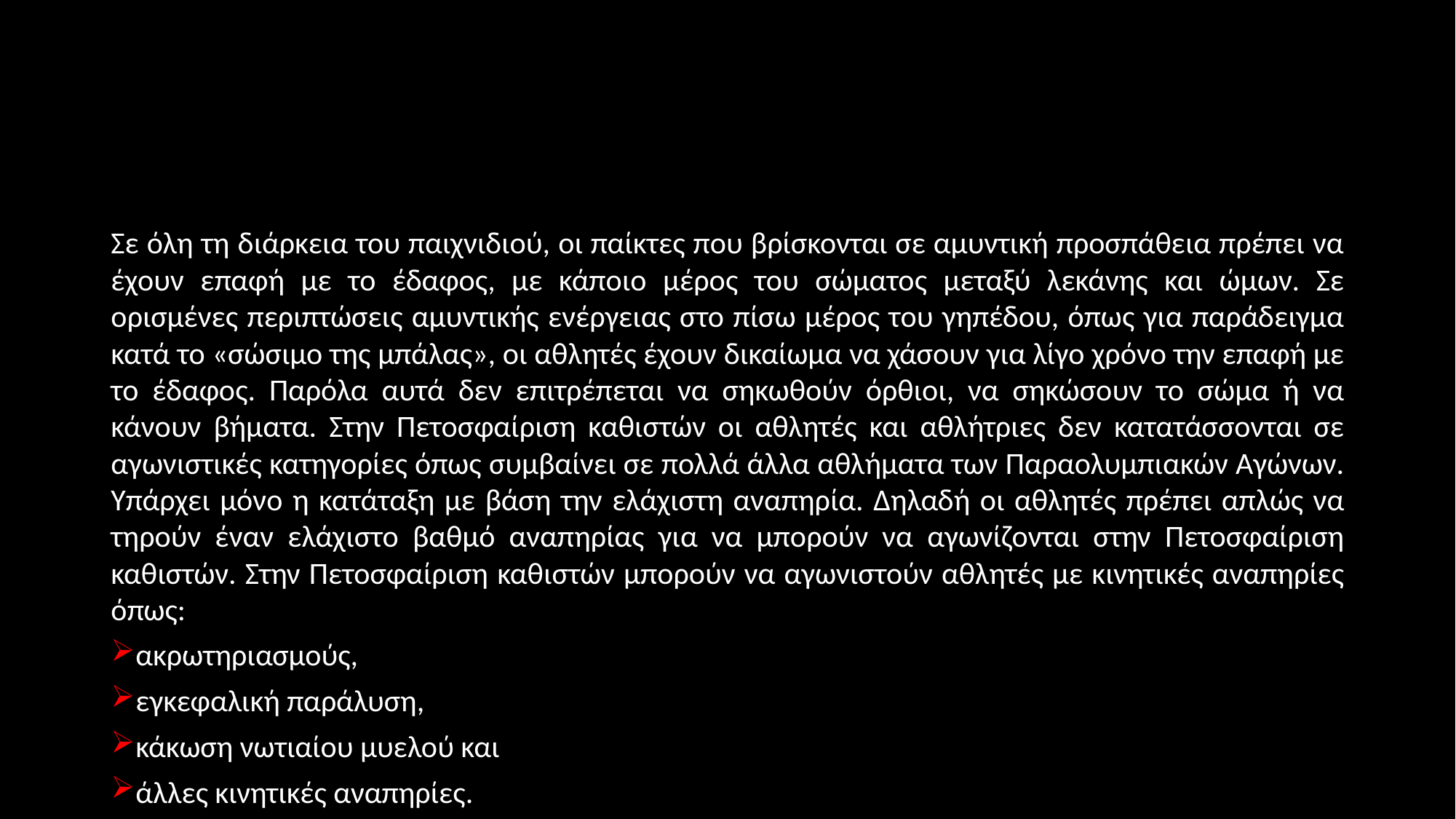

#
Σε όλη τη διάρκεια του παιχνιδιού, οι παίκτες που βρίσκονται σε αμυντική προσπάθεια πρέπει να έχουν επαφή με το έδαφος, με κάποιο μέρος του σώματος μεταξύ λεκάνης και ώμων. Σε ορισμένες περιπτώσεις αμυντικής ενέργειας στο πίσω μέρος του γηπέδου, όπως για παράδειγμα κατά το «σώσιμο της μπάλας», οι αθλητές έχουν δικαίωμα να χάσουν για λίγο χρόνο την επαφή με το έδαφος. Παρόλα αυτά δεν επιτρέπεται να σηκωθούν όρθιοι, να σηκώσουν το σώμα ή να κάνουν βήματα. Στην Πετοσφαίριση καθιστών οι αθλητές και αθλήτριες δεν κατατάσσονται σε αγωνιστικές κατηγορίες όπως συμβαίνει σε πολλά άλλα αθλήματα των Παραολυμπιακών Αγώνων. Υπάρχει μόνο η κατάταξη με βάση την ελάχιστη αναπηρία. Δηλαδή οι αθλητές πρέπει απλώς να τηρούν έναν ελάχιστο βαθμό αναπηρίας για να μπορούν να αγωνίζονται στην Πετοσφαίριση καθιστών. Στην Πετοσφαίριση καθιστών μπορούν να αγωνιστούν αθλητές με κινητικές αναπηρίες όπως:
ακρωτηριασμούς,
εγκεφαλική παράλυση,
κάκωση νωτιαίου μυελού και
άλλες κινητικές αναπηρίες.